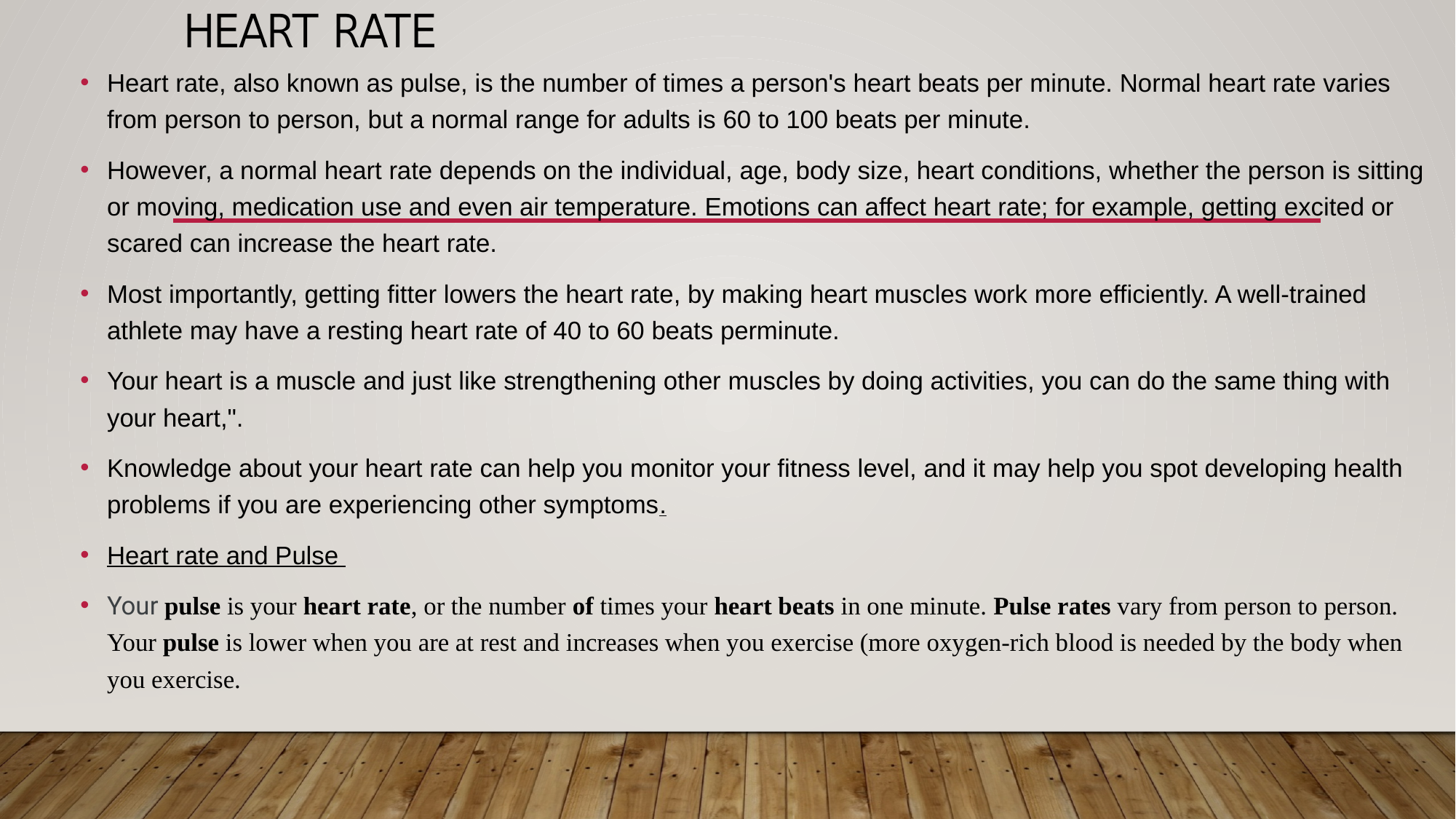

# Heart rate
Heart rate, also known as pulse, is the number of times a person's heart beats per minute. Normal heart rate varies from person to person, but a normal range for adults is 60 to 100 beats per minute.
However, a normal heart rate depends on the individual, age, body size, heart conditions, whether the person is sitting or moving, medication use and even air temperature. Emotions can affect heart rate; for example, getting excited or scared can increase the heart rate.
Most importantly, getting fitter lowers the heart rate, by making heart muscles work more efficiently. A well-trained athlete may have a resting heart rate of 40 to 60 beats perminute.
Your heart is a muscle and just like strengthening other muscles by doing activities, you can do the same thing with your heart,".
Knowledge about your heart rate can help you monitor your fitness level, and it may help you spot developing health problems if you are experiencing other symptoms.
Heart rate and Pulse
Your pulse is your heart rate, or the number of times your heart beats in one minute. Pulse rates vary from person to person. Your pulse is lower when you are at rest and increases when you exercise (more oxygen-rich blood is needed by the body when you exercise.